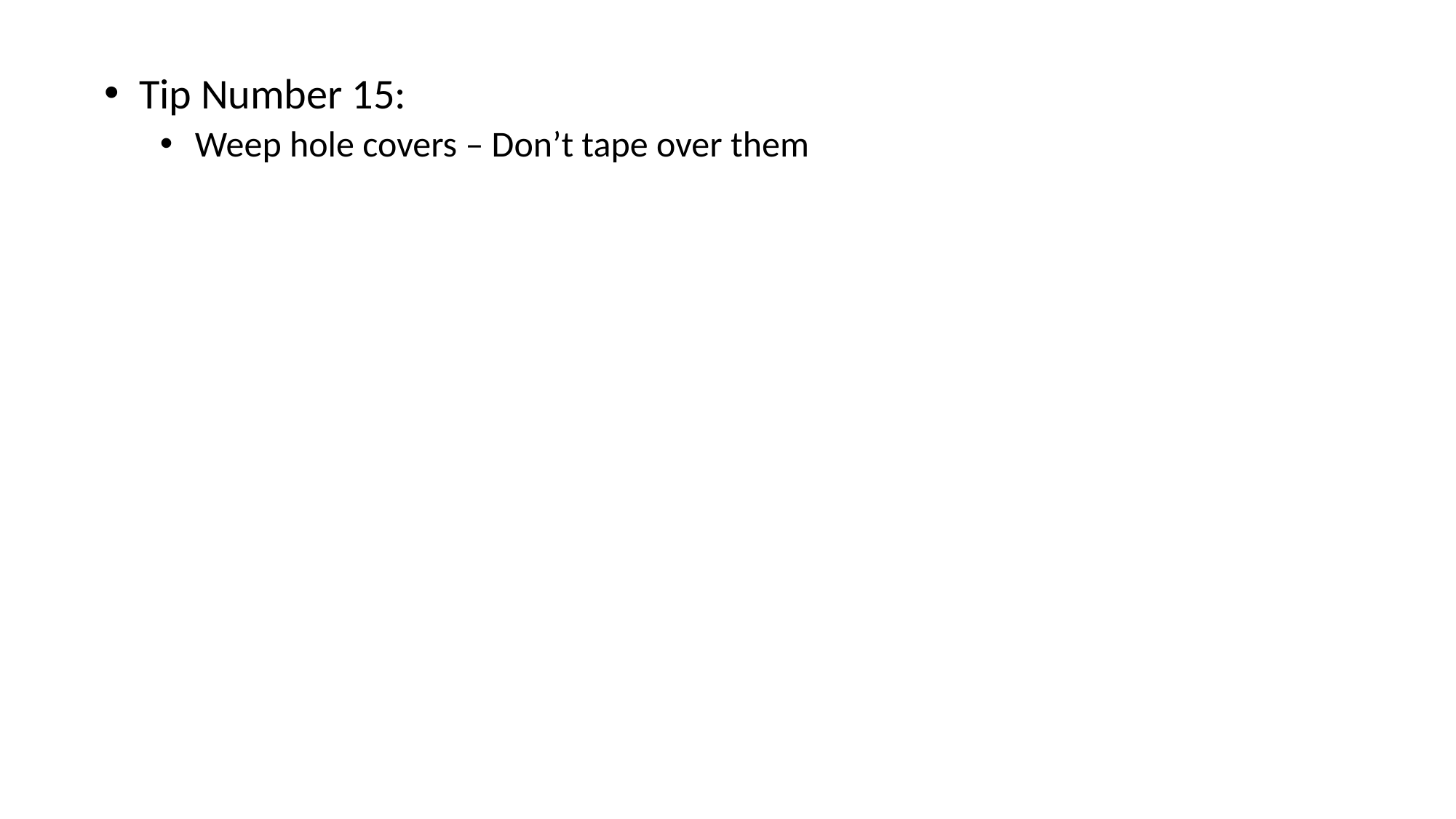

Tip Number 15:
Weep hole covers – Don’t tape over them